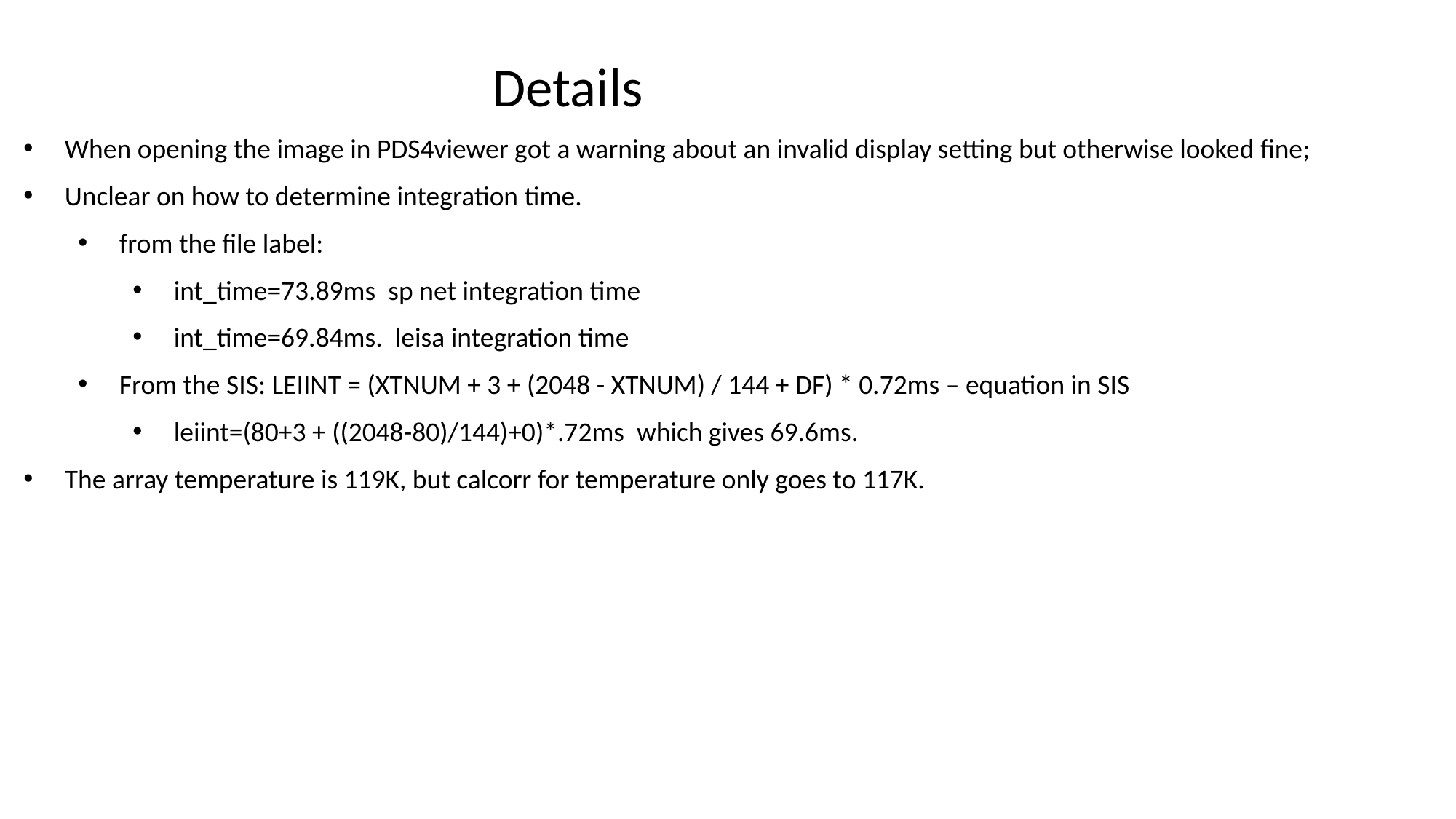

Details
When opening the image in PDS4viewer got a warning about an invalid display setting but otherwise looked fine;
Unclear on how to determine integration time.
from the file label:
int_time=73.89ms  sp net integration time
int_time=69.84ms.  leisa integration time
From the SIS: LEIINT = (XTNUM + 3 + (2048 - XTNUM) / 144 + DF) * 0.72ms – equation in SIS
leiint=(80+3 + ((2048-80)/144)+0)*.72ms  which gives 69.6ms.
The array temperature is 119K, but calcorr for temperature only goes to 117K.